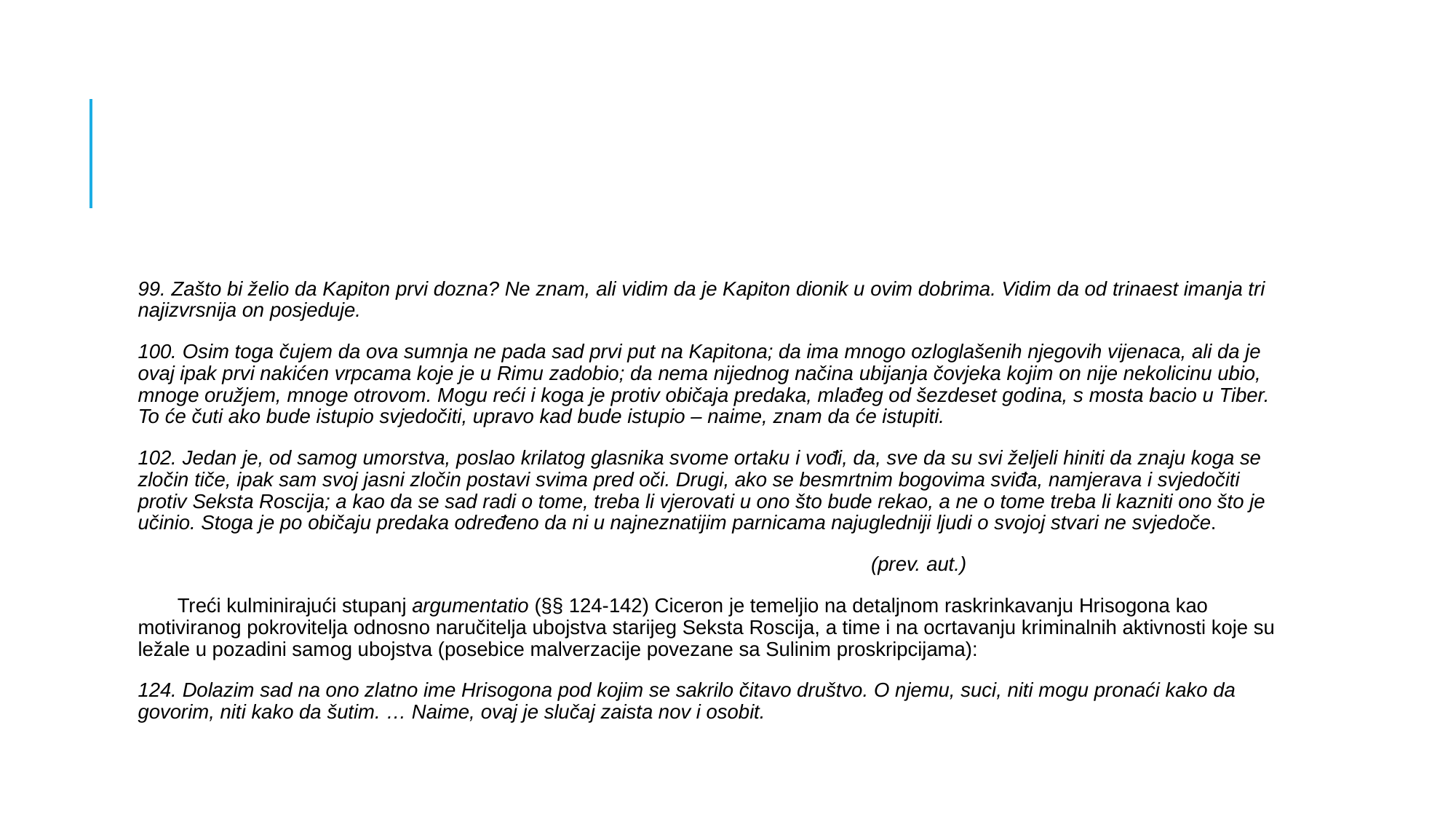

#
99. Zašto bi želio da Kapiton prvi dozna? Ne znam, ali vidim da je Kapiton dionik u ovim dobrima. Vidim da od trinaest imanja tri najizvrsnija on posjeduje.
100. Osim toga čujem da ova sumnja ne pada sad prvi put na Kapitona; da ima mnogo ozloglašenih njegovih vijenaca, ali da je ovaj ipak prvi nakićen vrpcama koje je u Rimu zadobio; da nema nijednog načina ubijanja čovjeka kojim on nije nekolicinu ubio, mnoge oružjem, mnoge otrovom. Mogu reći i koga je protiv običaja predaka, mlađeg od šezdeset godina, s mosta bacio u Tiber. To će čuti ako bude istupio svjedočiti, upravo kad bude istupio – naime, znam da će istupiti.
102. Jedan je, od samog umorstva, poslao krilatog glasnika svome ortaku i vođi, da, sve da su svi željeli hiniti da znaju koga se zločin tiče, ipak sam svoj jasni zločin postavi svima pred oči. Drugi, ako se besmrtnim bogovima sviđa, namjerava i svjedočiti protiv Seksta Roscija; a kao da se sad radi o tome, treba li vjerovati u ono što bude rekao, a ne o tome treba li kazniti ono što je učinio. Stoga je po običaju predaka određeno da ni u najneznatijim parnicama najugledniji ljudi o svojoj stvari ne svjedoče.
                                                                                                                                  (prev. aut.)
       Treći kulminirajući stupanj argumentatio (§§ 124-142) Ciceron je temeljio na detaljnom raskrinkavanju Hrisogona kao motiviranog pokrovitelja odnosno naručitelja ubojstva starijeg Seksta Roscija, a time i na ocrtavanju kriminalnih aktivnosti koje su ležale u pozadini samog ubojstva (posebice malverzacije povezane sa Sulinim proskripcijama):
124. Dolazim sad na ono zlatno ime Hrisogona pod kojim se sakrilo čitavo društvo. O njemu, suci, niti mogu pronaći kako da govorim, niti kako da šutim. … Naime, ovaj je slučaj zaista nov i osobit.